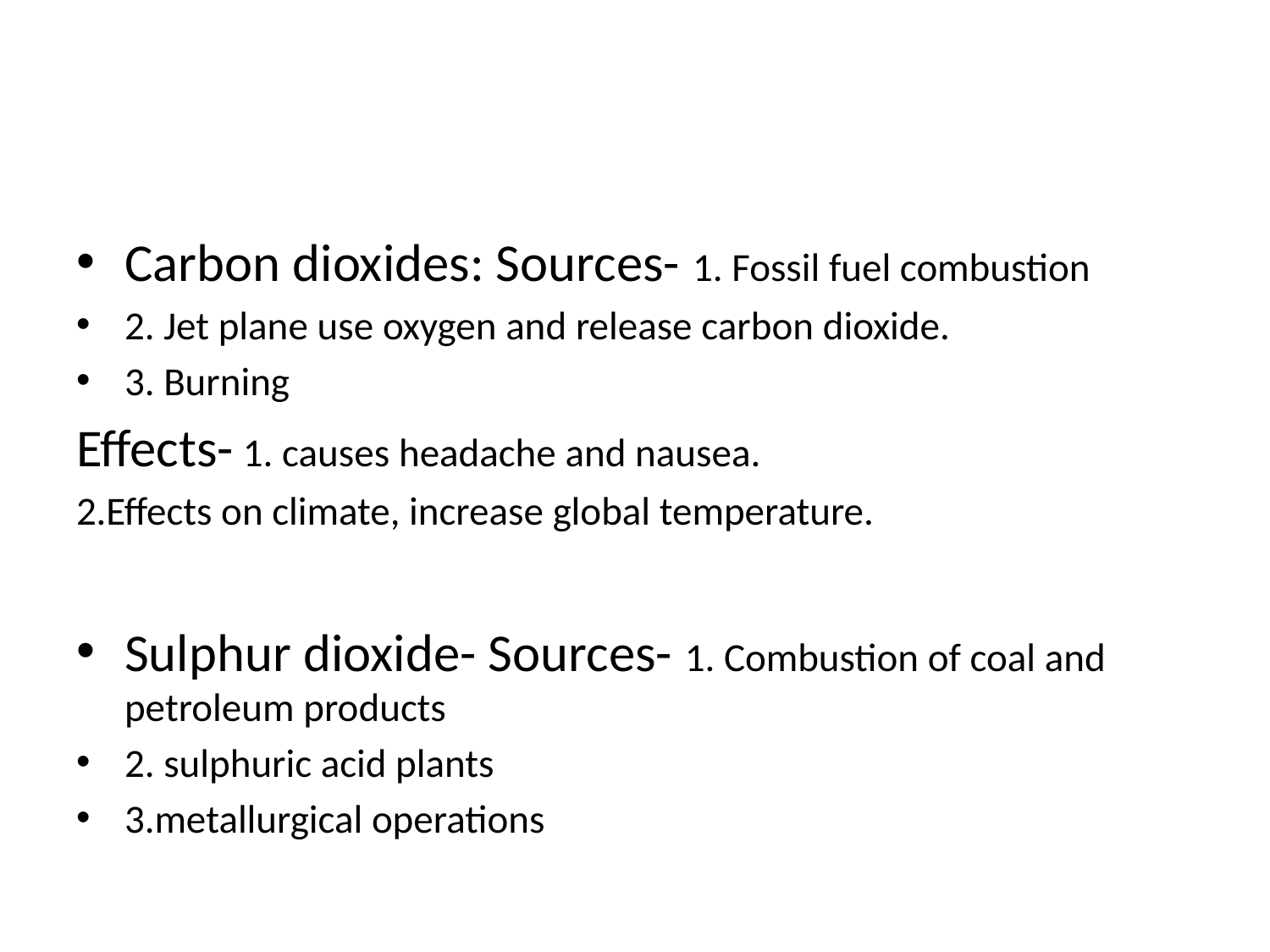

#
Carbon dioxides: Sources- 1. Fossil fuel combustion
2. Jet plane use oxygen and release carbon dioxide.
3. Burning
Effects- 1. causes headache and nausea.
2.Effects on climate, increase global temperature.

Sulphur dioxide- Sources- 1. Combustion of coal and petroleum products
2. sulphuric acid plants
3.metallurgical operations